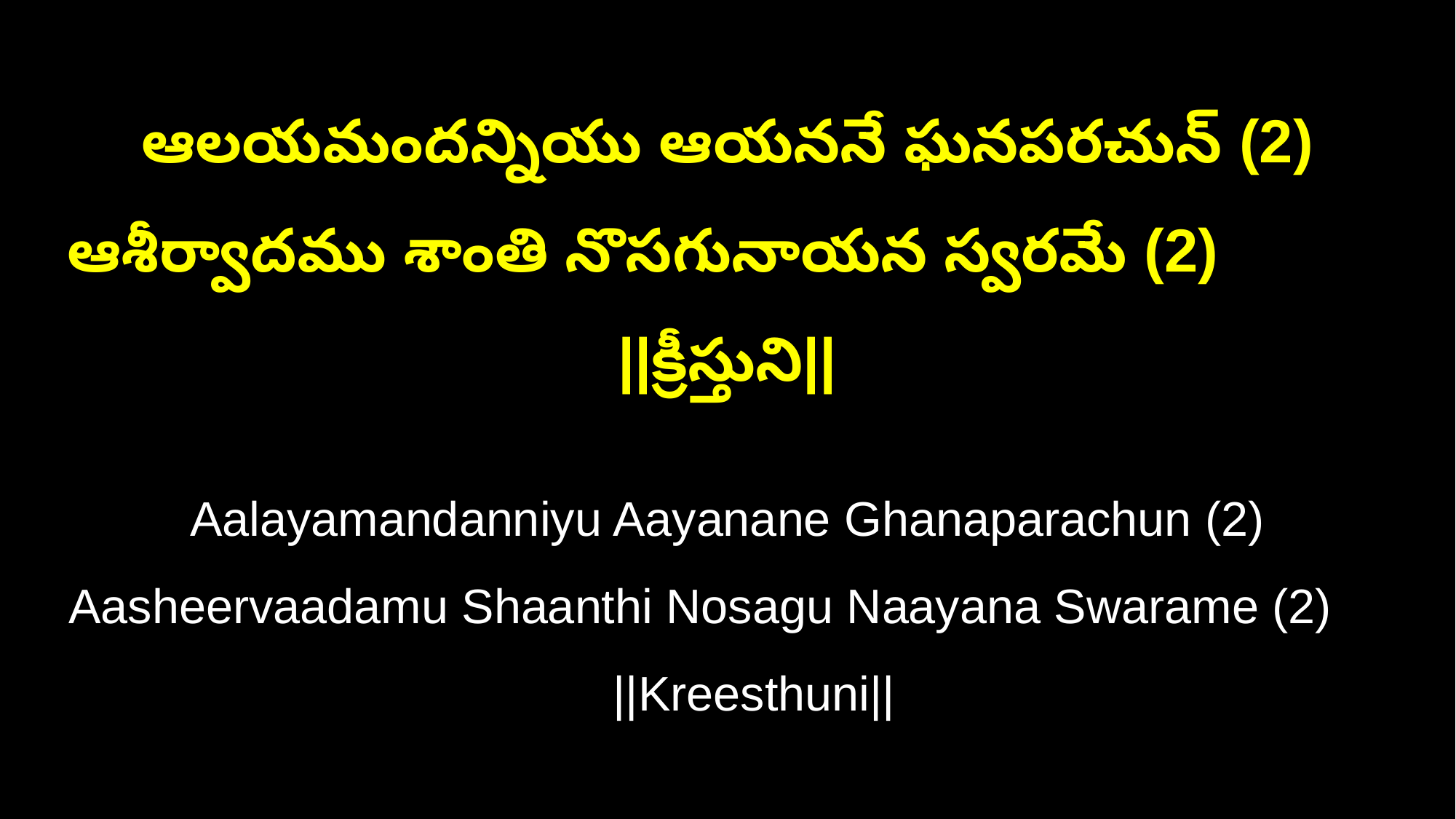

ఆలయమందన్నియు ఆయననే ఘనపరచున్ (2)
ఆశీర్వాదము శాంతి నొసగునాయన స్వరమే (2)           ||క్రీస్తుని||
Aalayamandanniyu Aayanane Ghanaparachun (2)
Aasheervaadamu Shaanthi Nosagu Naayana Swarame (2)         ||Kreesthuni||